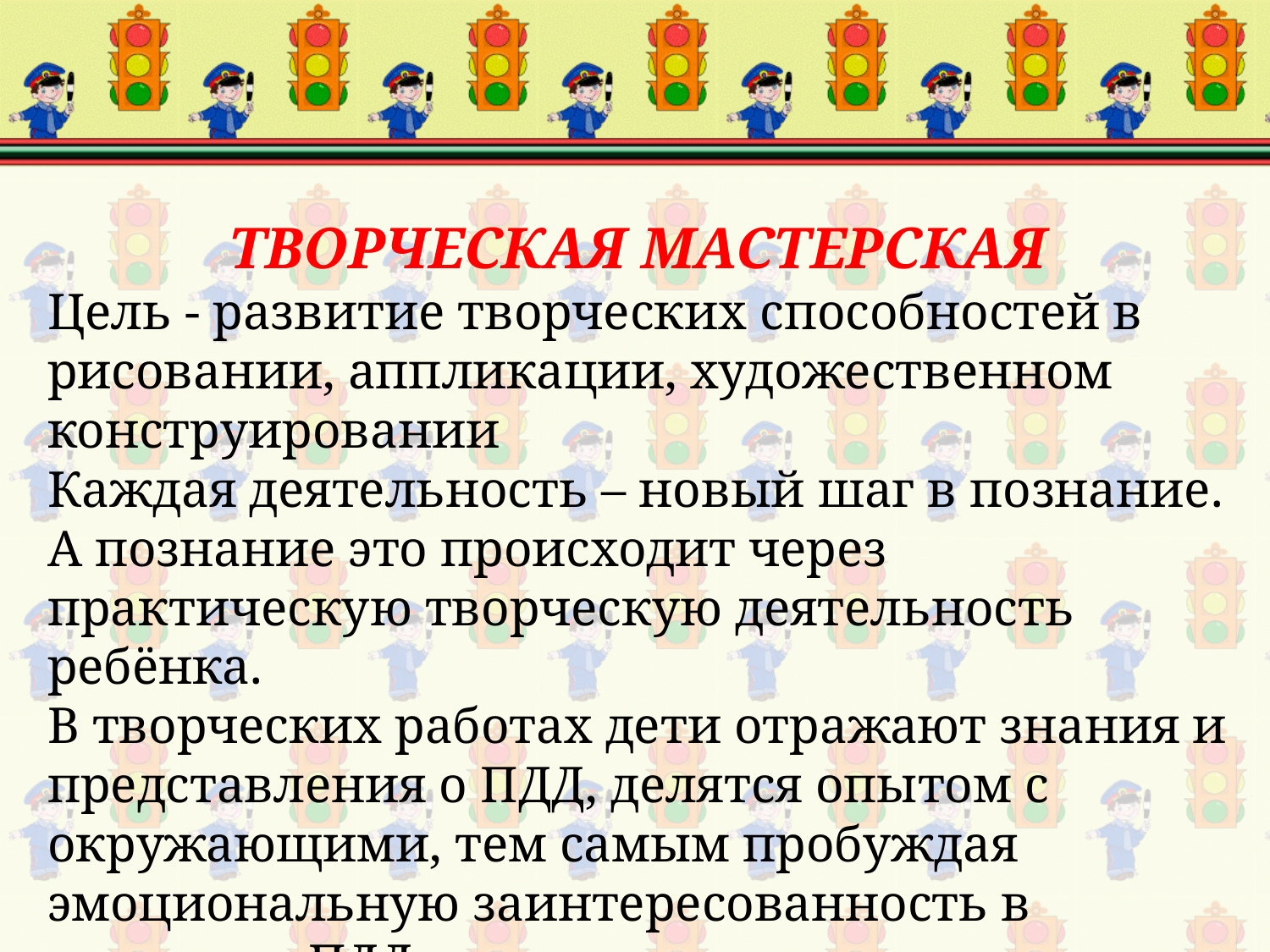

ТВОРЧЕСКАЯ МАСТЕРСКАЯ
Цель - развитие творческих способностей в рисовании, аппликации, художественном конструировании
Каждая деятельность – новый шаг в познание. А познание это происходит через практическую творческую деятельность ребёнка.
В творческих работах дети отражают знания и представления о ПДД, делятся опытом с окружающими, тем самым пробуждая эмоциональную заинтересованность в познании ПДД.